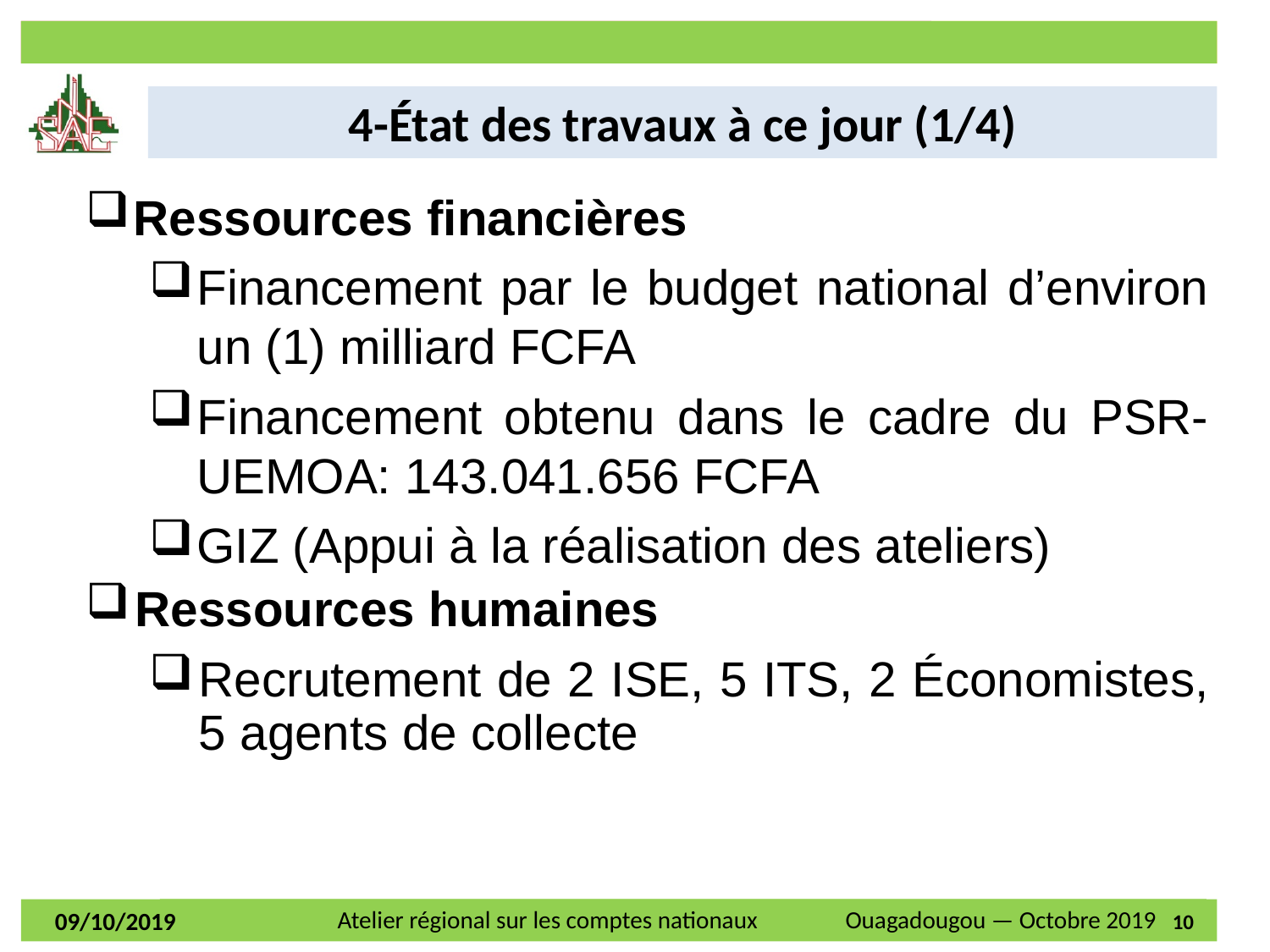

4-État des travaux à ce jour (1/4)

Ressources financières
Financement par le budget national d’environ un (1) milliard FCFA
Financement obtenu dans le cadre du PSR-UEMOA: 143.041.656 FCFA
GIZ (Appui à la réalisation des ateliers)
Ressources humaines
Recrutement de 2 ISE, 5 ITS, 2 Économistes, 5 agents de collecte